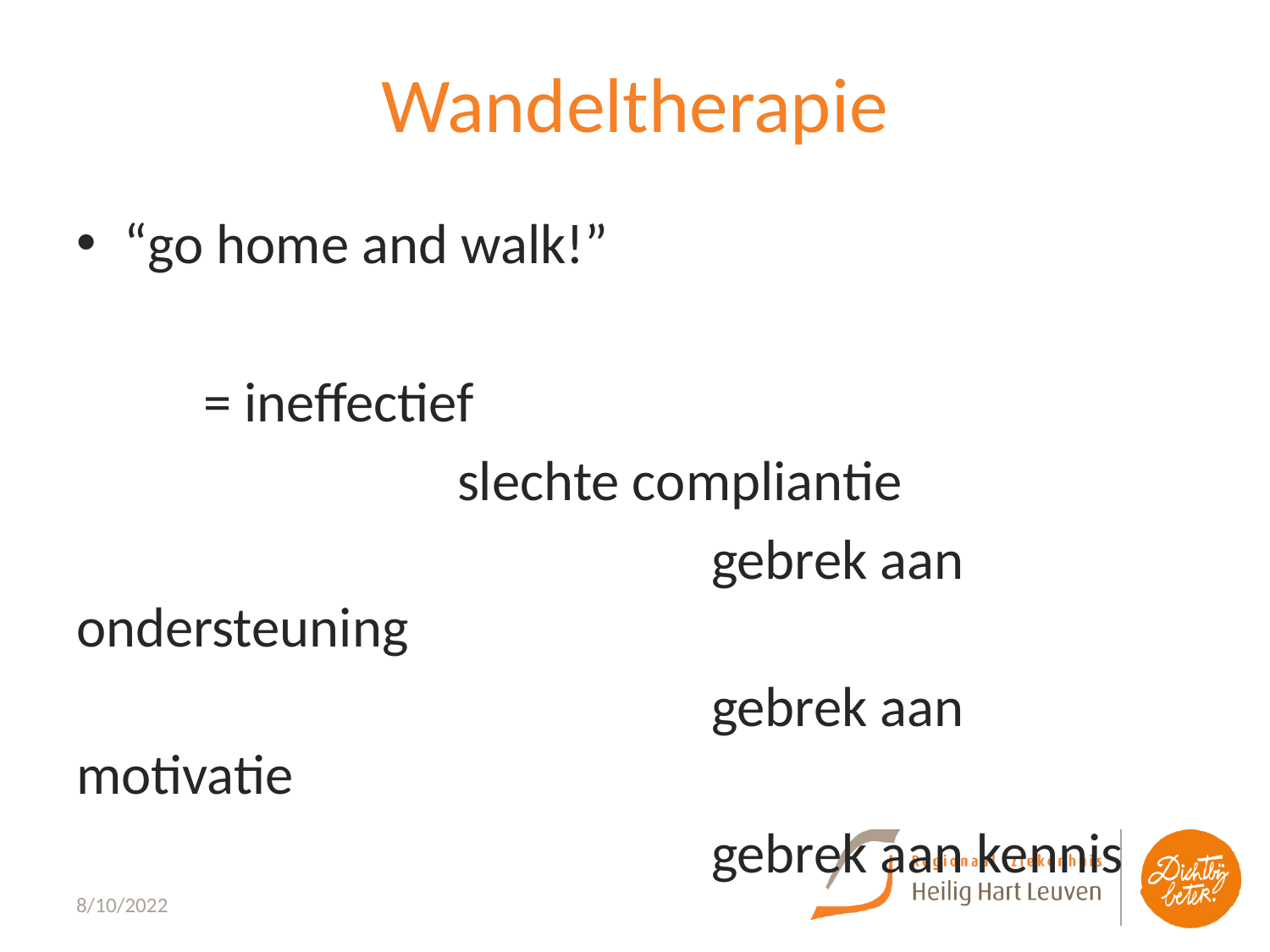

# Wandeltherapie
“go home and walk!”

	= ineffectief
			slechte compliantie
					gebrek aan ondersteuning
					gebrek aan motivatie
					gebrek aan kennis
8/10/2022